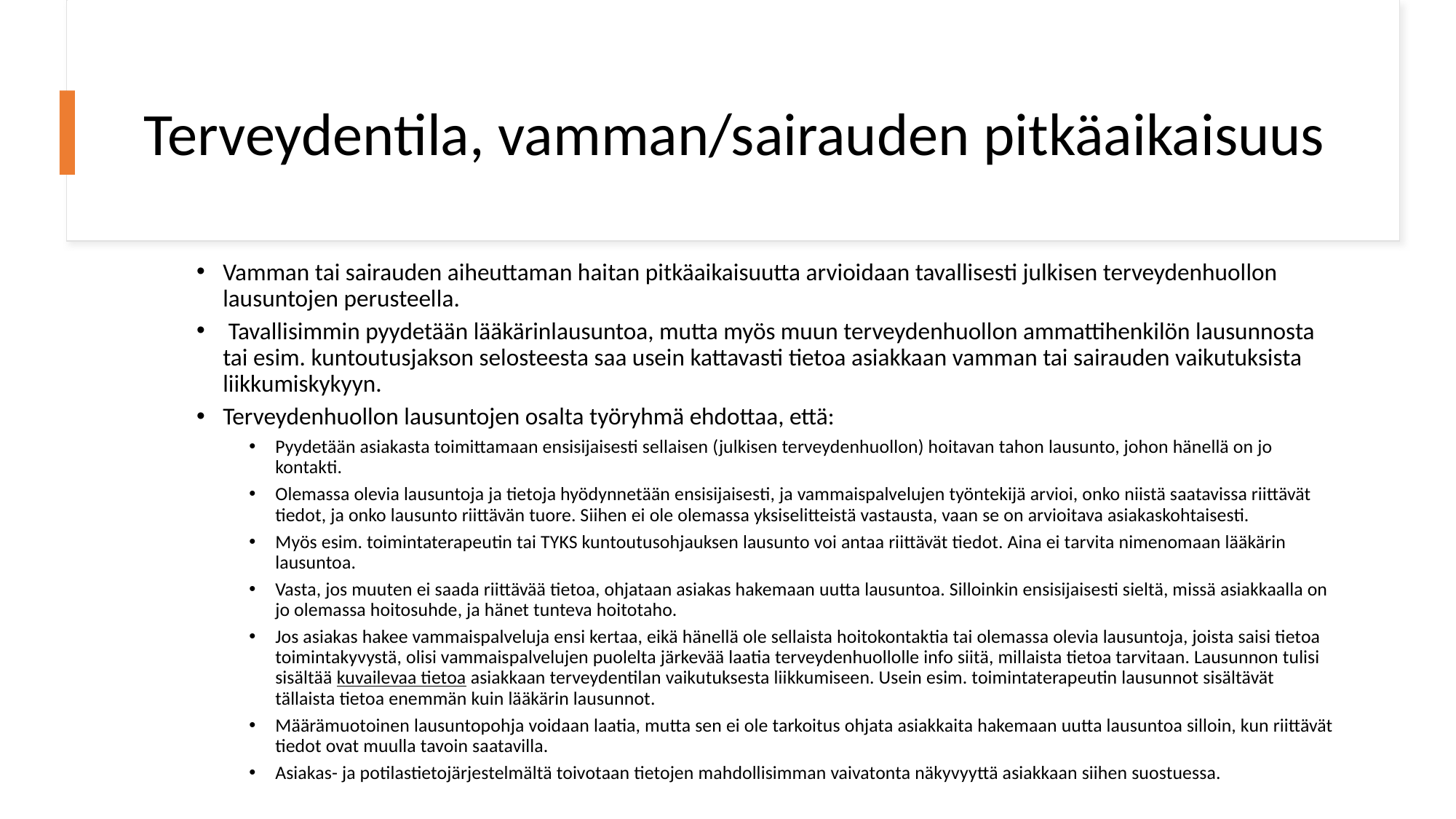

# Terveydentila, vamman/sairauden pitkäaikaisuus

Vamman tai sairauden aiheuttaman haitan pitkäaikaisuutta arvioidaan tavallisesti julkisen terveydenhuollon lausuntojen perusteella.
 Tavallisimmin pyydetään lääkärinlausuntoa, mutta myös muun terveydenhuollon ammattihenkilön lausunnosta tai esim. kuntoutusjakson selosteesta saa usein kattavasti tietoa asiakkaan vamman tai sairauden vaikutuksista liikkumiskykyyn.
Terveydenhuollon lausuntojen osalta työryhmä ehdottaa, että:
Pyydetään asiakasta toimittamaan ensisijaisesti sellaisen (julkisen terveydenhuollon) hoitavan tahon lausunto, johon hänellä on jo kontakti.
Olemassa olevia lausuntoja ja tietoja hyödynnetään ensisijaisesti, ja vammaispalvelujen työntekijä arvioi, onko niistä saatavissa riittävät tiedot, ja onko lausunto riittävän tuore. Siihen ei ole olemassa yksiselitteistä vastausta, vaan se on arvioitava asiakaskohtaisesti.
Myös esim. toimintaterapeutin tai TYKS kuntoutusohjauksen lausunto voi antaa riittävät tiedot. Aina ei tarvita nimenomaan lääkärin lausuntoa.
Vasta, jos muuten ei saada riittävää tietoa, ohjataan asiakas hakemaan uutta lausuntoa. Silloinkin ensisijaisesti sieltä, missä asiakkaalla on jo olemassa hoitosuhde, ja hänet tunteva hoitotaho.
Jos asiakas hakee vammaispalveluja ensi kertaa, eikä hänellä ole sellaista hoitokontaktia tai olemassa olevia lausuntoja, joista saisi tietoa toimintakyvystä, olisi vammaispalvelujen puolelta järkevää laatia terveydenhuollolle info siitä, millaista tietoa tarvitaan. Lausunnon tulisi sisältää kuvailevaa tietoa asiakkaan terveydentilan vaikutuksesta liikkumiseen. Usein esim. toimintaterapeutin lausunnot sisältävät tällaista tietoa enemmän kuin lääkärin lausunnot.
Määrämuotoinen lausuntopohja voidaan laatia, mutta sen ei ole tarkoitus ohjata asiakkaita hakemaan uutta lausuntoa silloin, kun riittävät tiedot ovat muulla tavoin saatavilla.
Asiakas- ja potilastietojärjestelmältä toivotaan tietojen mahdollisimman vaivatonta näkyvyyttä asiakkaan siihen suostuessa.